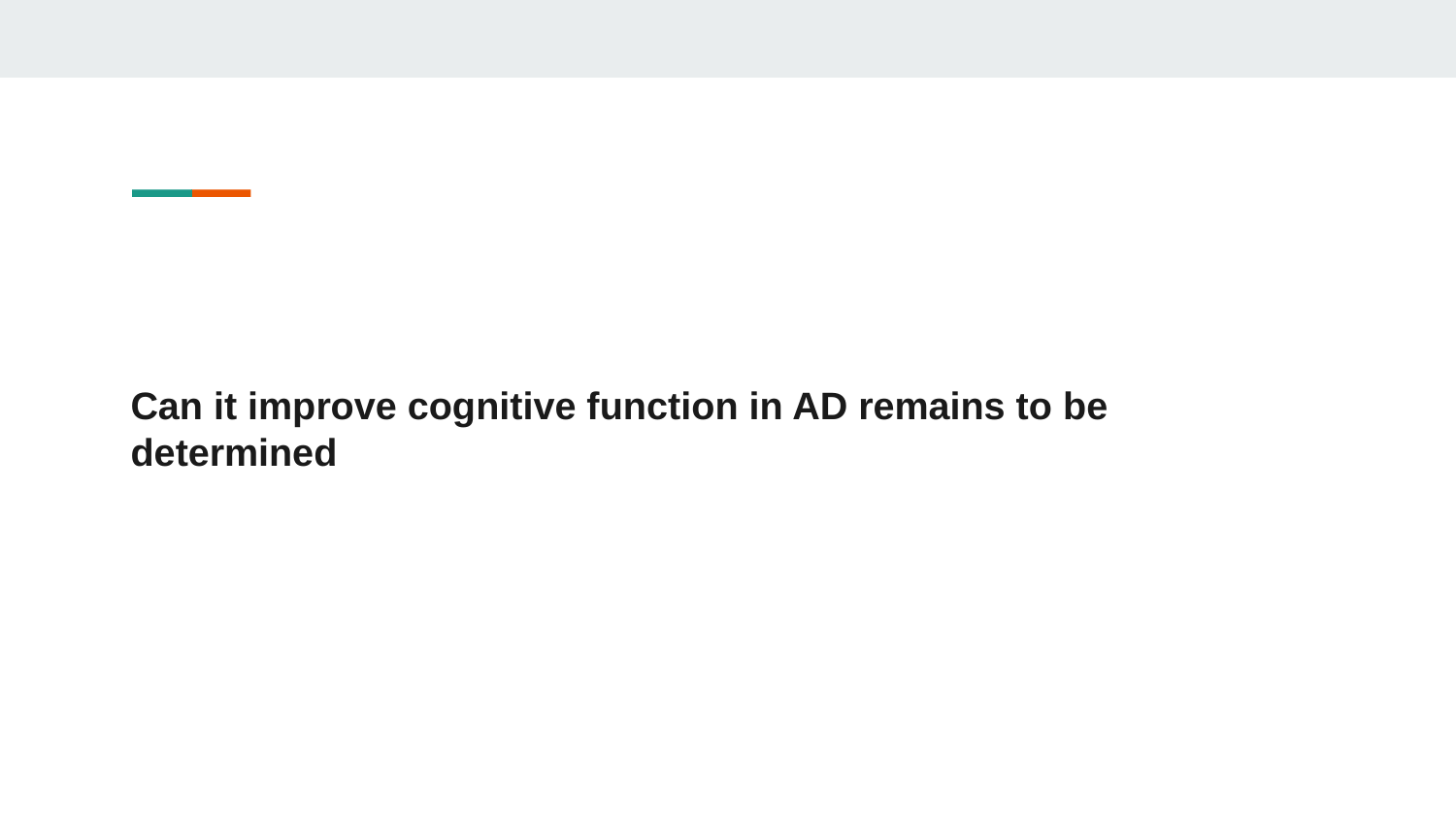

# Can it improve cognitive function in AD remains to be determined